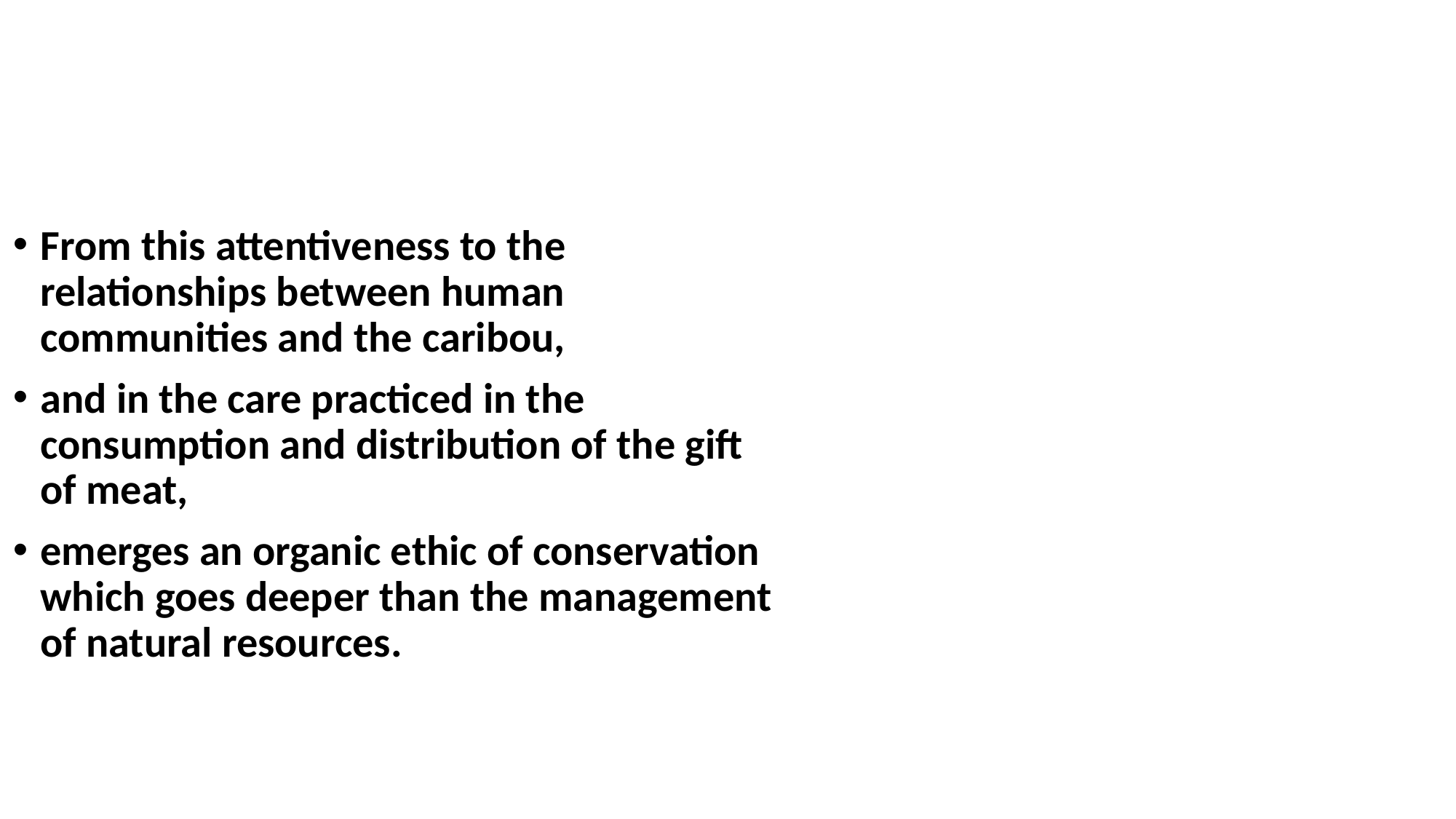

#
From this attentiveness to the relationships between human communities and the caribou,
and in the care practiced in the consumption and distribution of the gift of meat,
emerges an organic ethic of conservation which goes deeper than the management of natural resources.